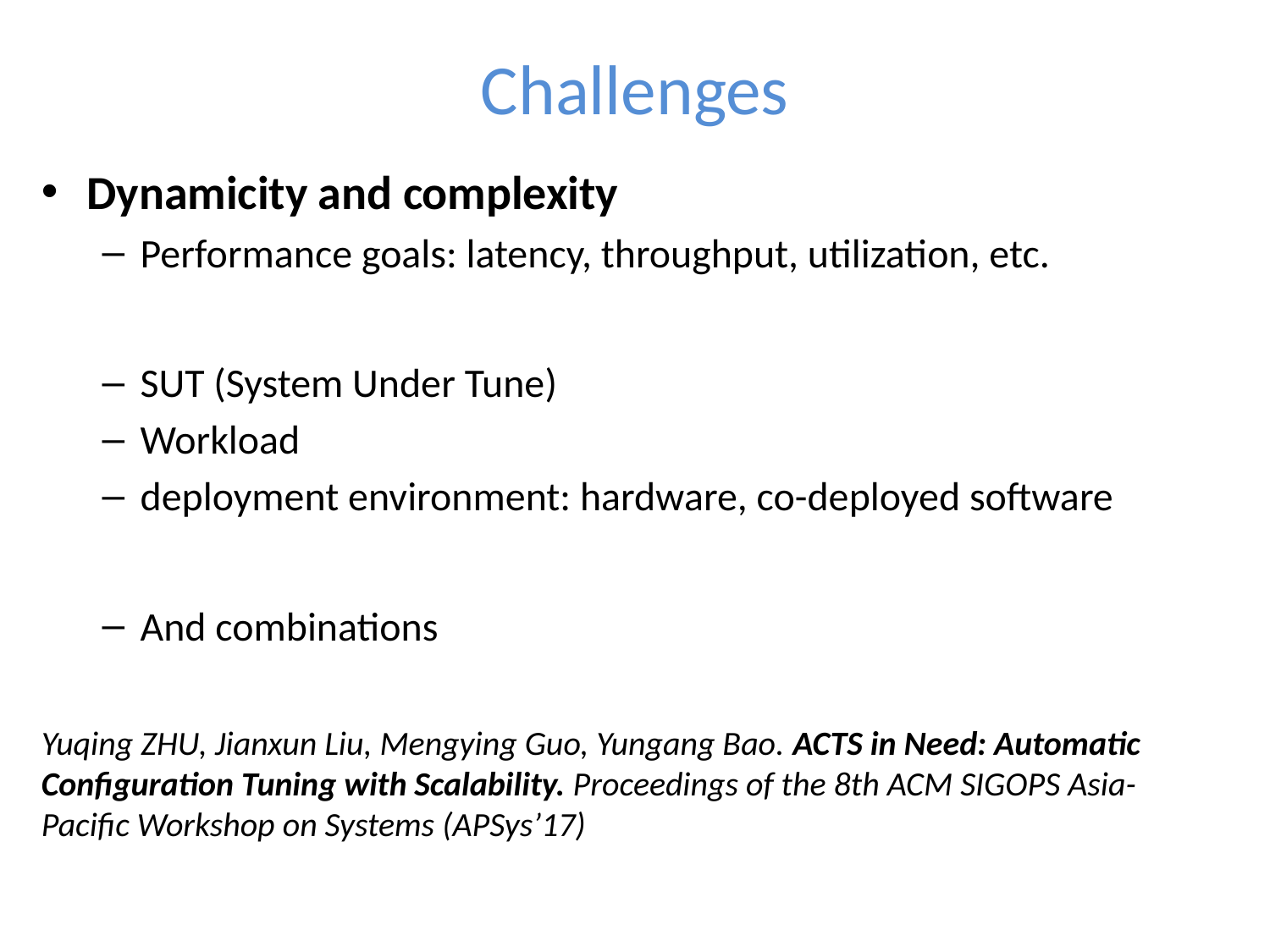

# Challenges
Dynamicity and complexity
Performance goals: latency, throughput, utilization, etc.

SUT (System Under Tune)
Workload
deployment environment: hardware, co-deployed software

And combinations

Yuqing ZHU, Jianxun Liu, Mengying Guo, Yungang Bao. ACTS in Need: Automatic Configuration Tuning with Scalability. Proceedings of the 8th ACM SIGOPS Asia-Pacific Workshop on Systems (APSys’17)